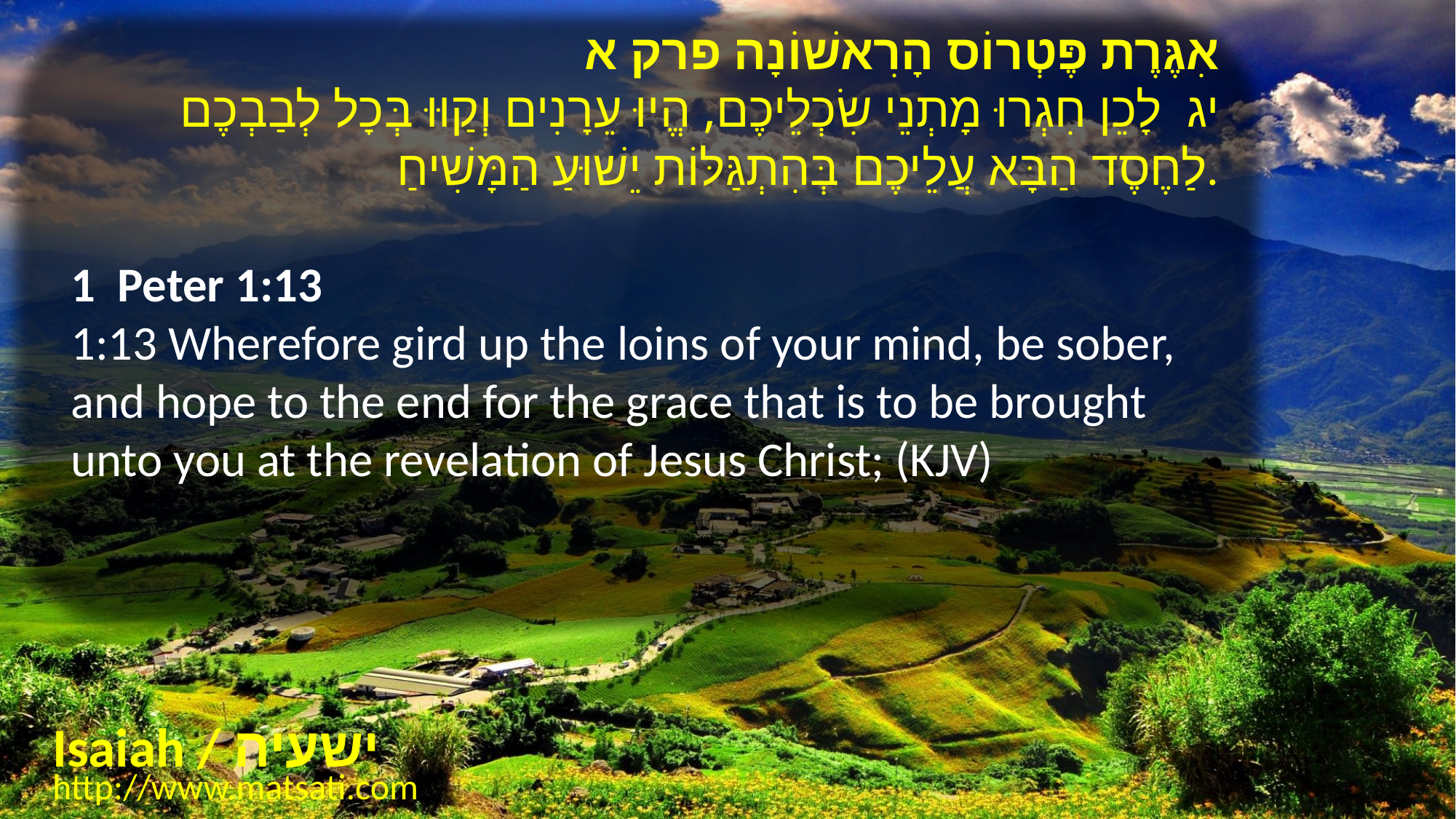

אִגֶּרֶת פֶּטְרוֹס הָרִאשׁוֹנָה פרק א
יג  לָכֵן חִגְרוּ מָתְנֵי שִׂכְלֵיכֶם, הֱיוּ עֵרָנִים וְקַוּוּ בְּכָל לְבַבְכֶם לַחֶסֶד הַבָּא עֲלֵיכֶם בְּהִתְגַּלּוֹת יֵשׁוּעַ הַמָּשִׁיחַ.

1  Peter 1:13
1:13 Wherefore gird up the loins of your mind, be sober, and hope to the end for the grace that is to be brought unto you at the revelation of Jesus Christ; (KJV)

Isaiah / ישעיה
http://www.matsati.com